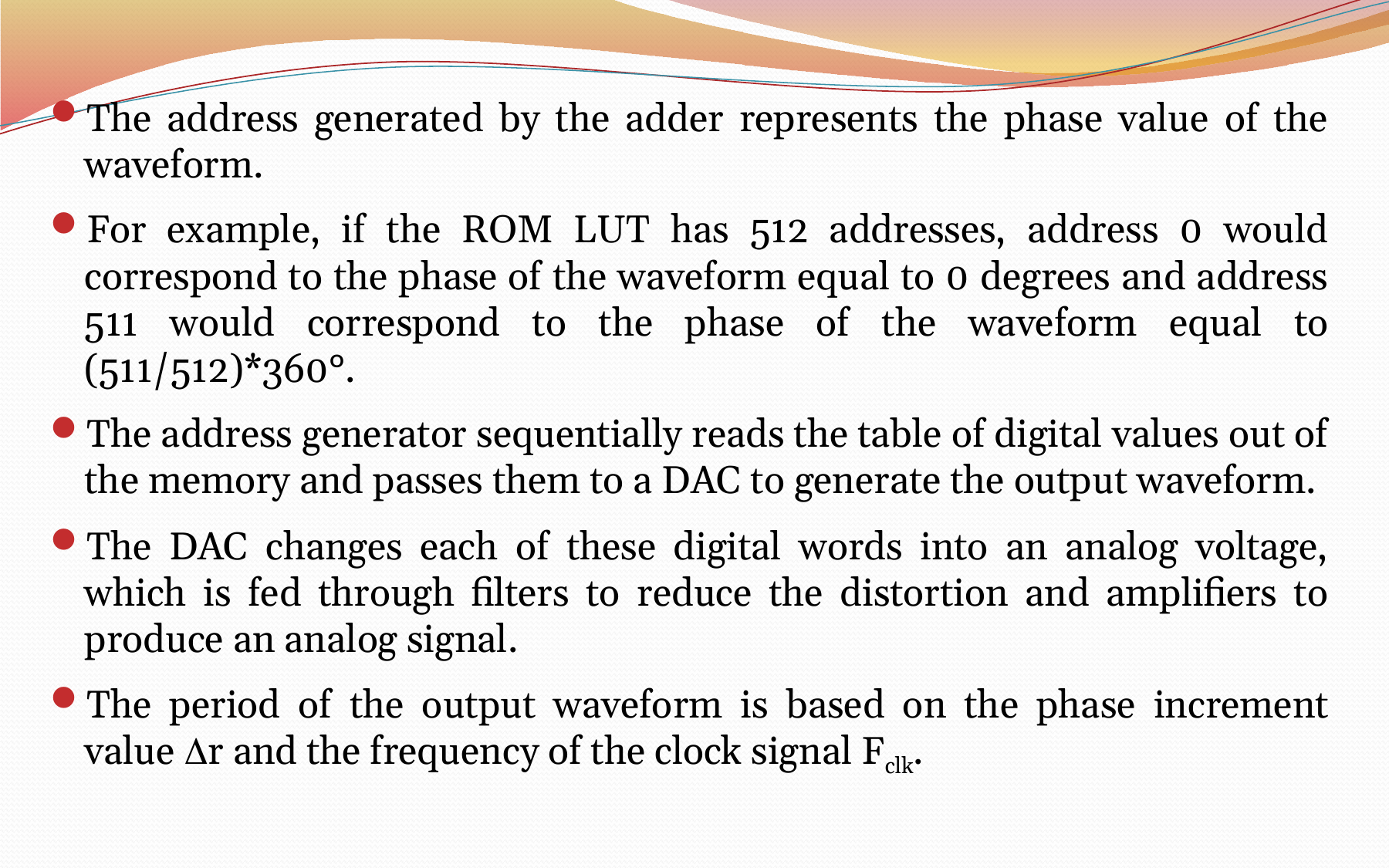

The address generated by the adder represents the phase value of the waveform.
For example, if the ROM LUT has 512 addresses, address 0 would correspond to the phase of the waveform equal to 0 degrees and address 511 would correspond to the phase of the waveform equal to (511/512)*360°.
The address generator sequentially reads the table of digital values out of the memory and passes them to a DAC to generate the output waveform.
The DAC changes each of these digital words into an analog voltage, which is fed through filters to reduce the distortion and amplifiers to produce an analog signal.
The period of the output waveform is based on the phase increment value Δr and the frequency of the clock signal Fclk.